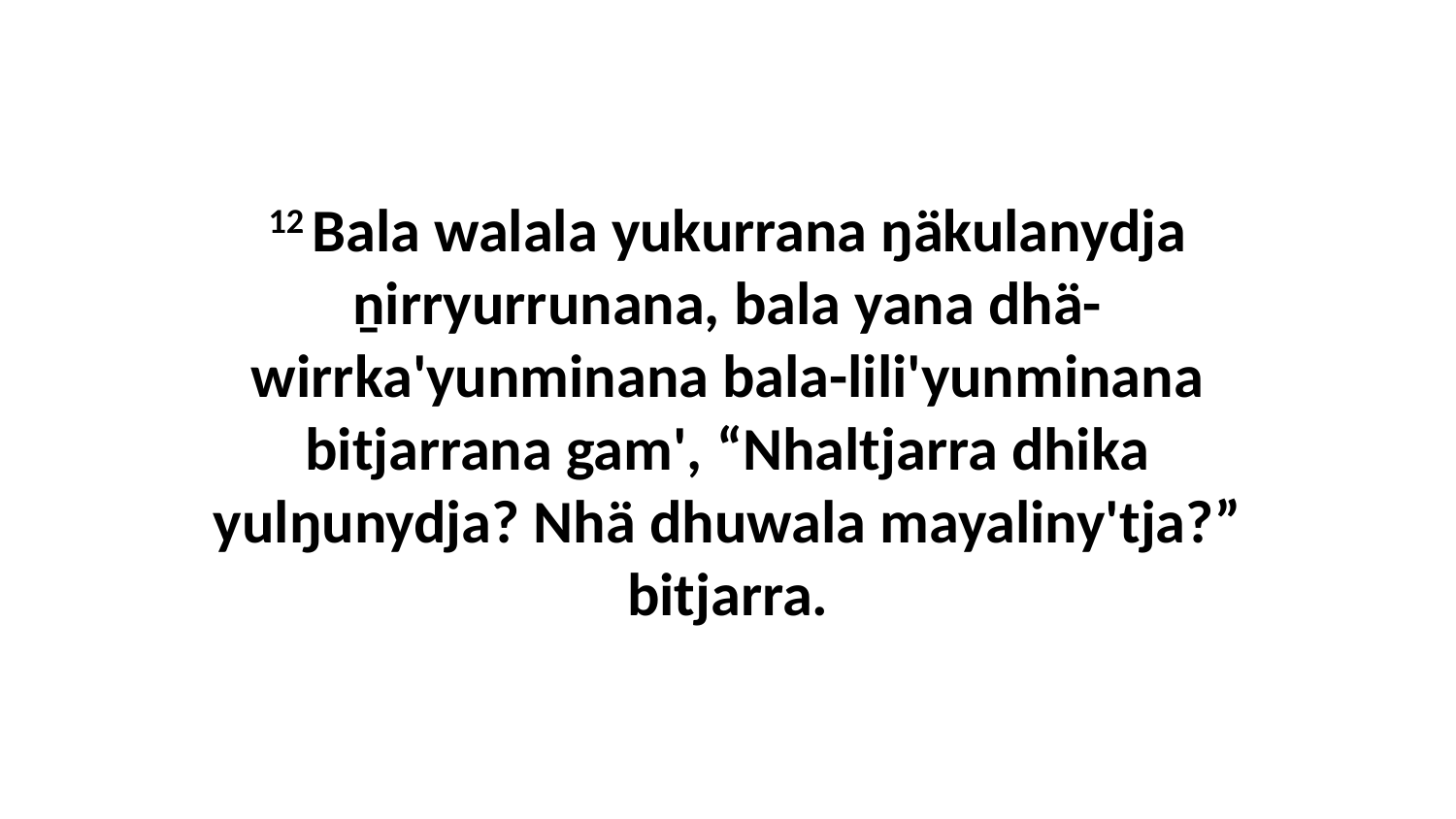

12 Bala walala yukurrana ŋäkulanydja ṉirryurrunana, bala yana dhä-wirrka'yunminana bala-lili'yunminana bitjarrana gam', “Nhaltjarra dhika yulŋunydja? Nhä dhuwala mayaliny'tja?” bitjarra.